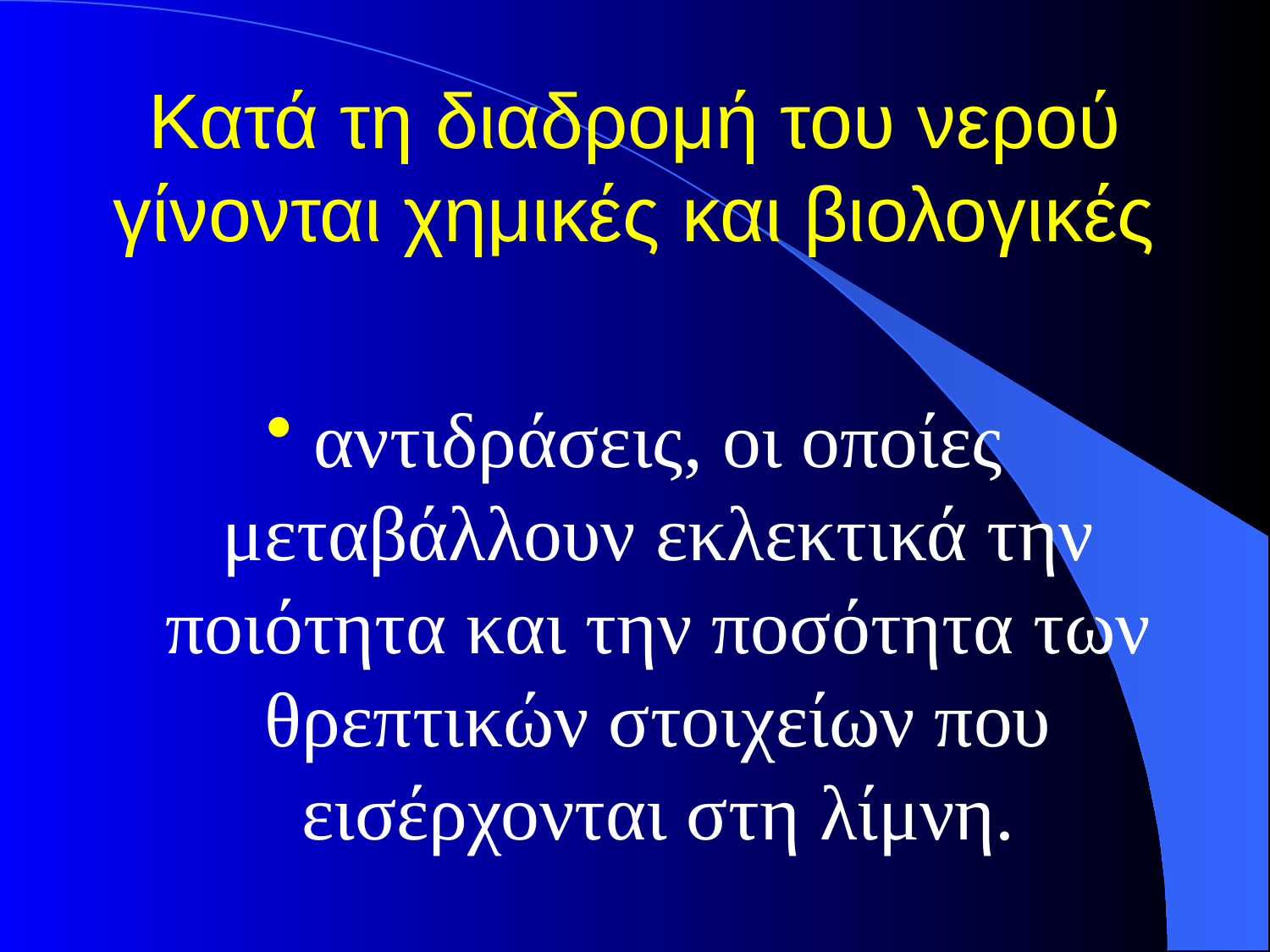

# Κατά τη διαδρομή του νερού γίνονται χημικές και βιολογικές

αντιδράσεις, οι οποίες μεταβάλλουν εκλεκτικά την ποιότητα και την ποσότητα των θρεπτικών στοιχείων που εισέρχονται στη λίμνη.